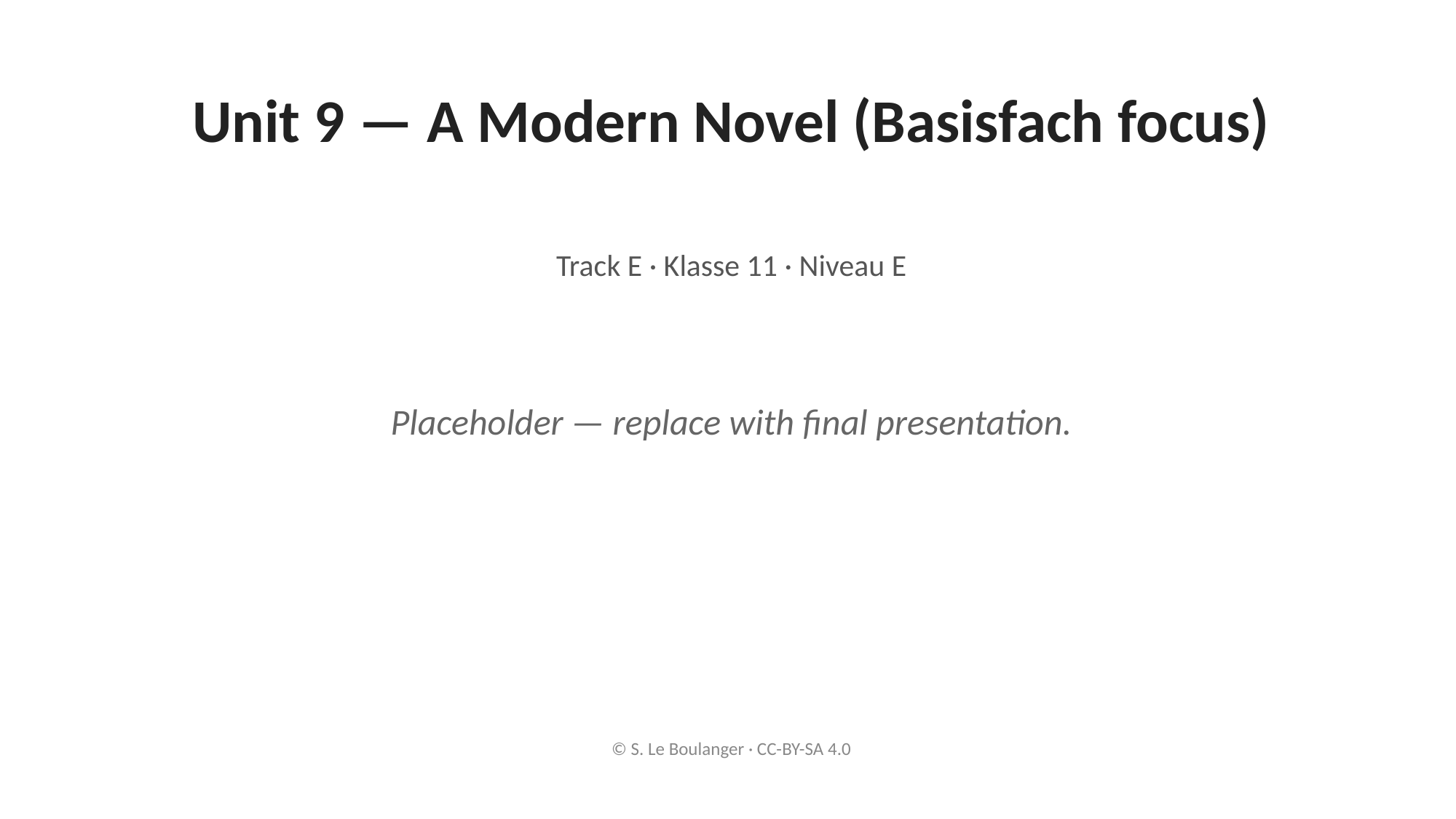

Unit 9 — A Modern Novel (Basisfach focus)
Track E · Klasse 11 · Niveau E
Placeholder — replace with final presentation.
© S. Le Boulanger · CC-BY-SA 4.0